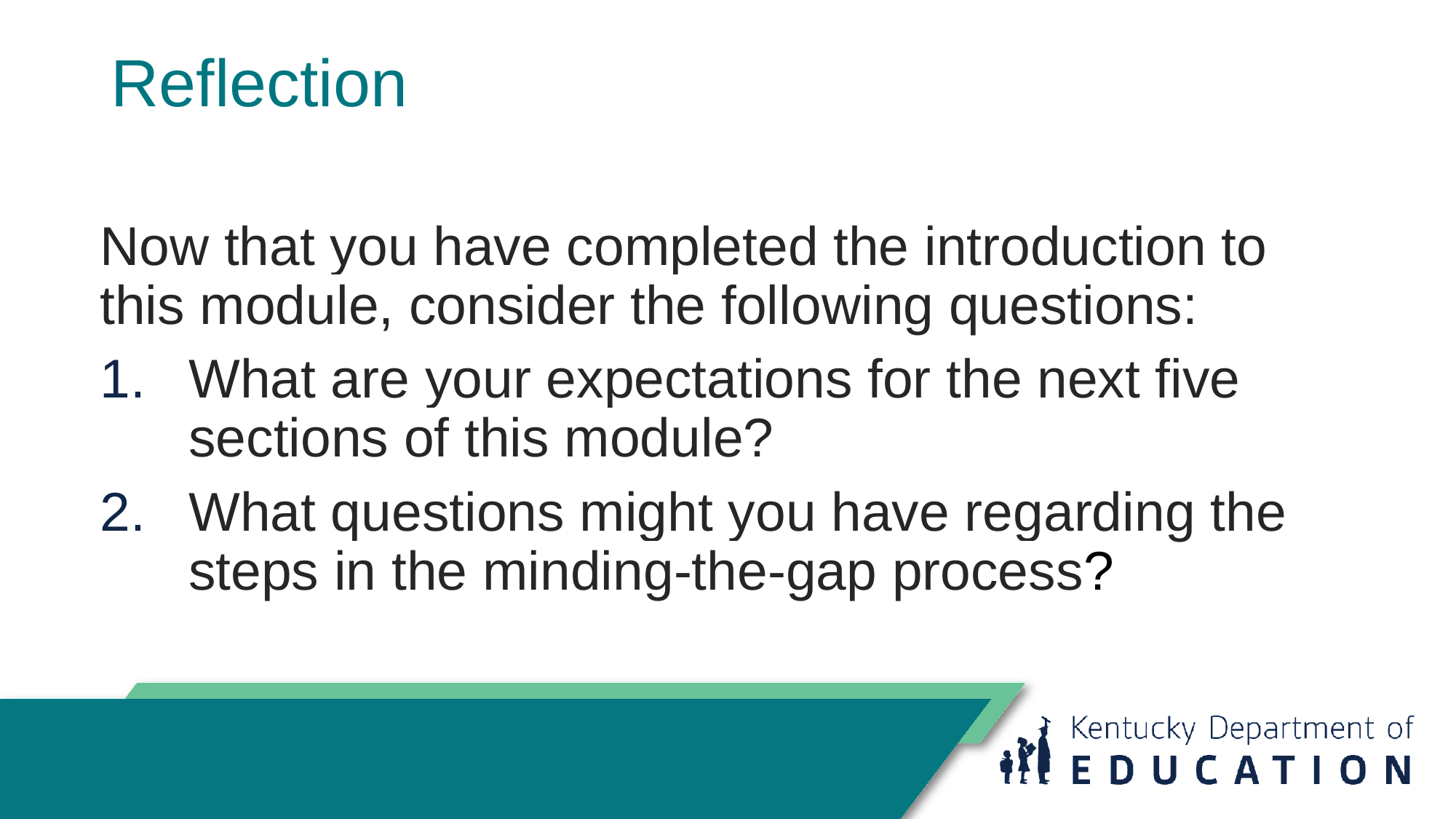

# Reflection
Now that you have completed the introduction to this module, consider the following questions:
What are your expectations for the next five sections of this module?
What questions might you have regarding the steps in the minding-the-gap process?